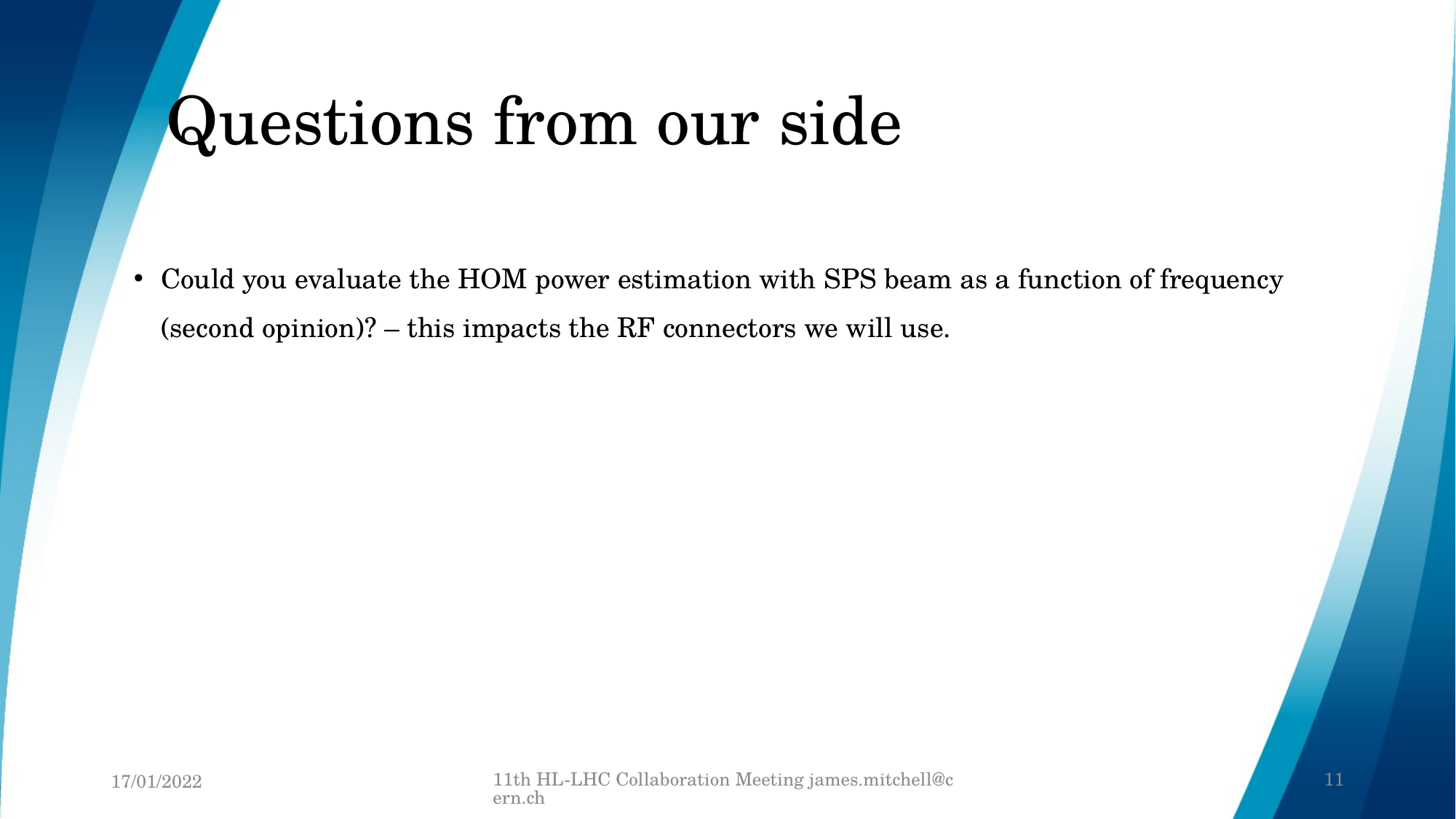

# Questions from our side

Could you evaluate the HOM power estimation with SPS beam as a function of frequency (second opinion)? – this impacts the RF connectors we will use.
17/01/2022
11th HL-LHC Collaboration Meeting james.mitchell@cern.ch
11